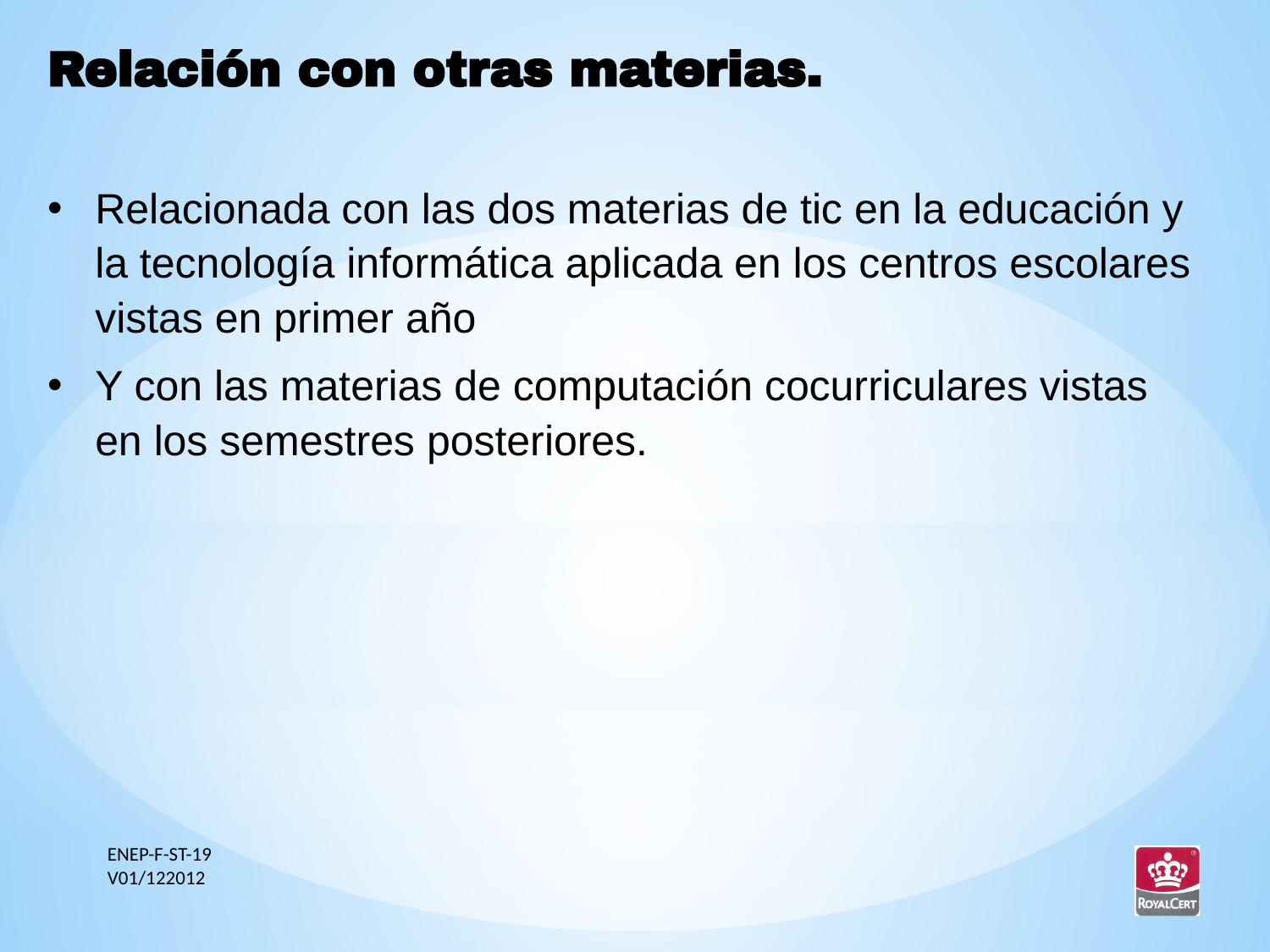

Relación con otras materias.

Relacionada con las dos materias de tic en la educación y la tecnología informática aplicada en los centros escolares vistas en primer año
Y con las materias de computación cocurriculares vistas en los semestres posteriores.